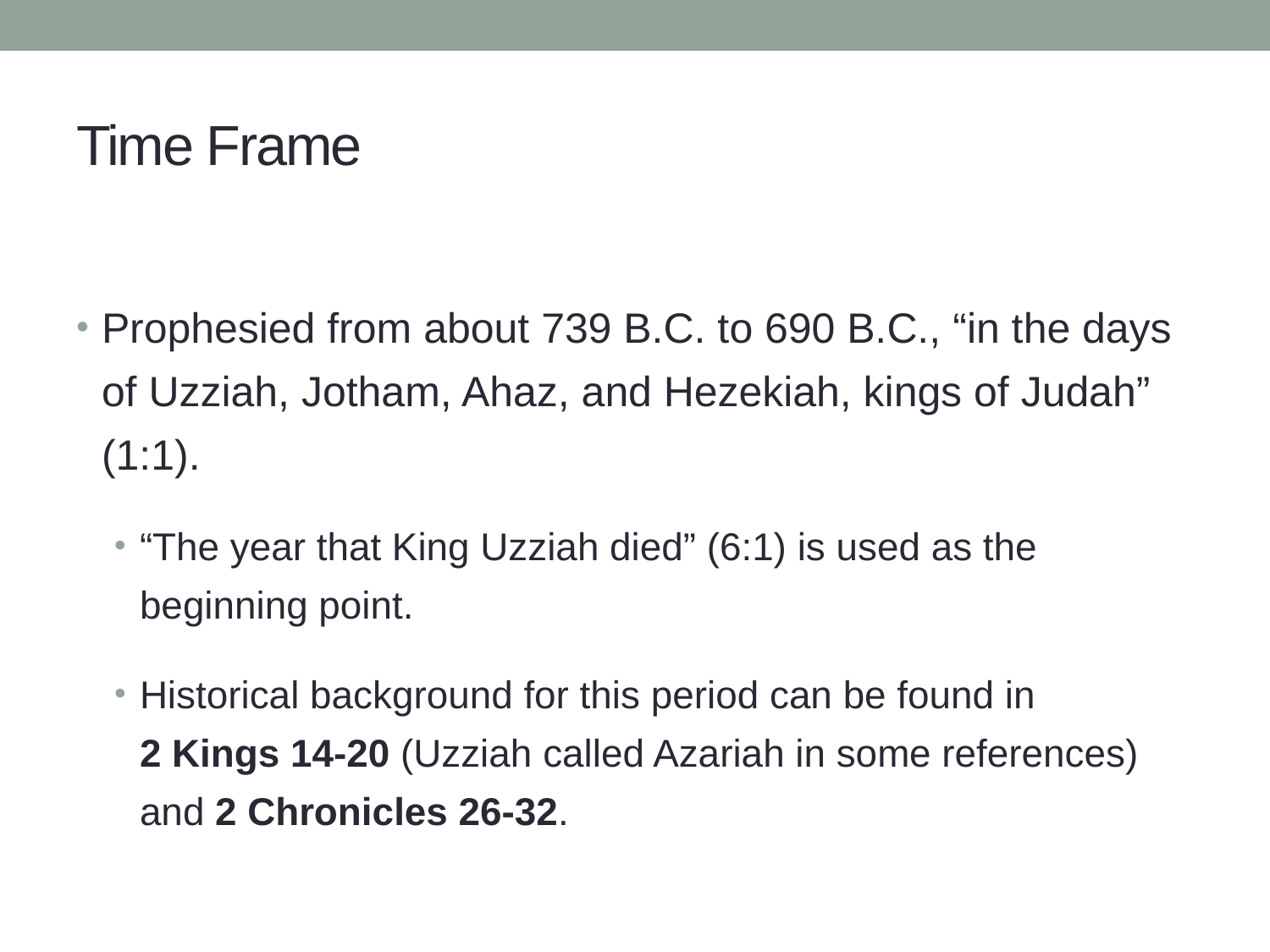

# Time Frame
Prophesied from about 739 B.C. to 690 B.C., “in the days of Uzziah, Jotham, Ahaz, and Hezekiah, kings of Judah” (1:1).
“The year that King Uzziah died” (6:1) is used as the beginning point.
Historical background for this period can be found in
2 Kings 14-20 (Uzziah called Azariah in some references) and 2 Chronicles 26-32.